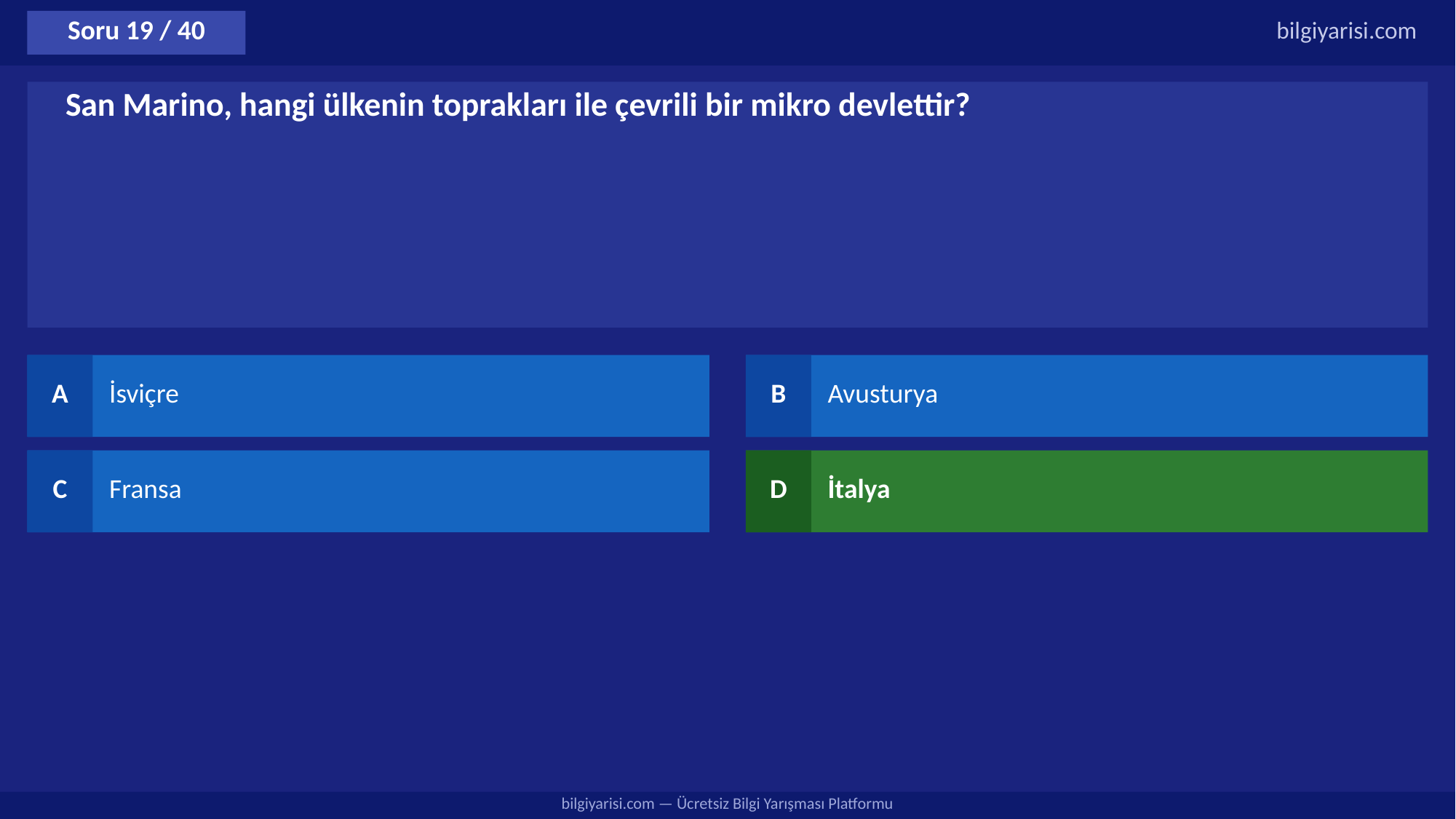

Soru 19 / 40
bilgiyarisi.com

San Marino, hangi ülkenin toprakları ile çevrili bir mikro devlettir?

A
İsviçre

B
Avusturya

C
Fransa

D
İtalya
bilgiyarisi.com — Ücretsiz Bilgi Yarışması Platformu